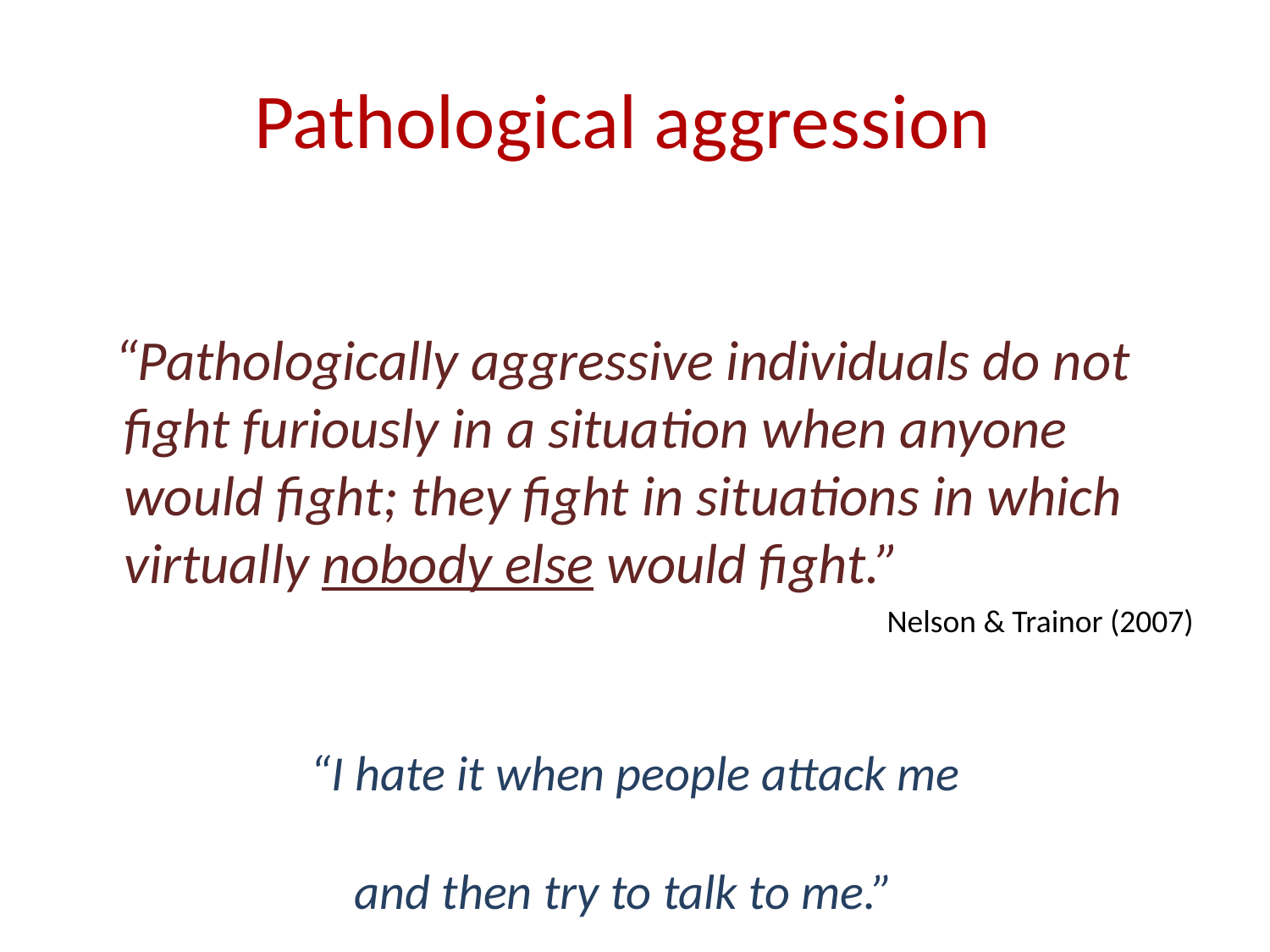

# Pathological aggression
   “Pathologically aggressive individuals do not fight furiously in a situation when anyone would fight; they fight in situations in which virtually nobody else would fight.”
Nelson & Trainor (2007)
 “I hate it when people attack me
and then try to talk to me.”